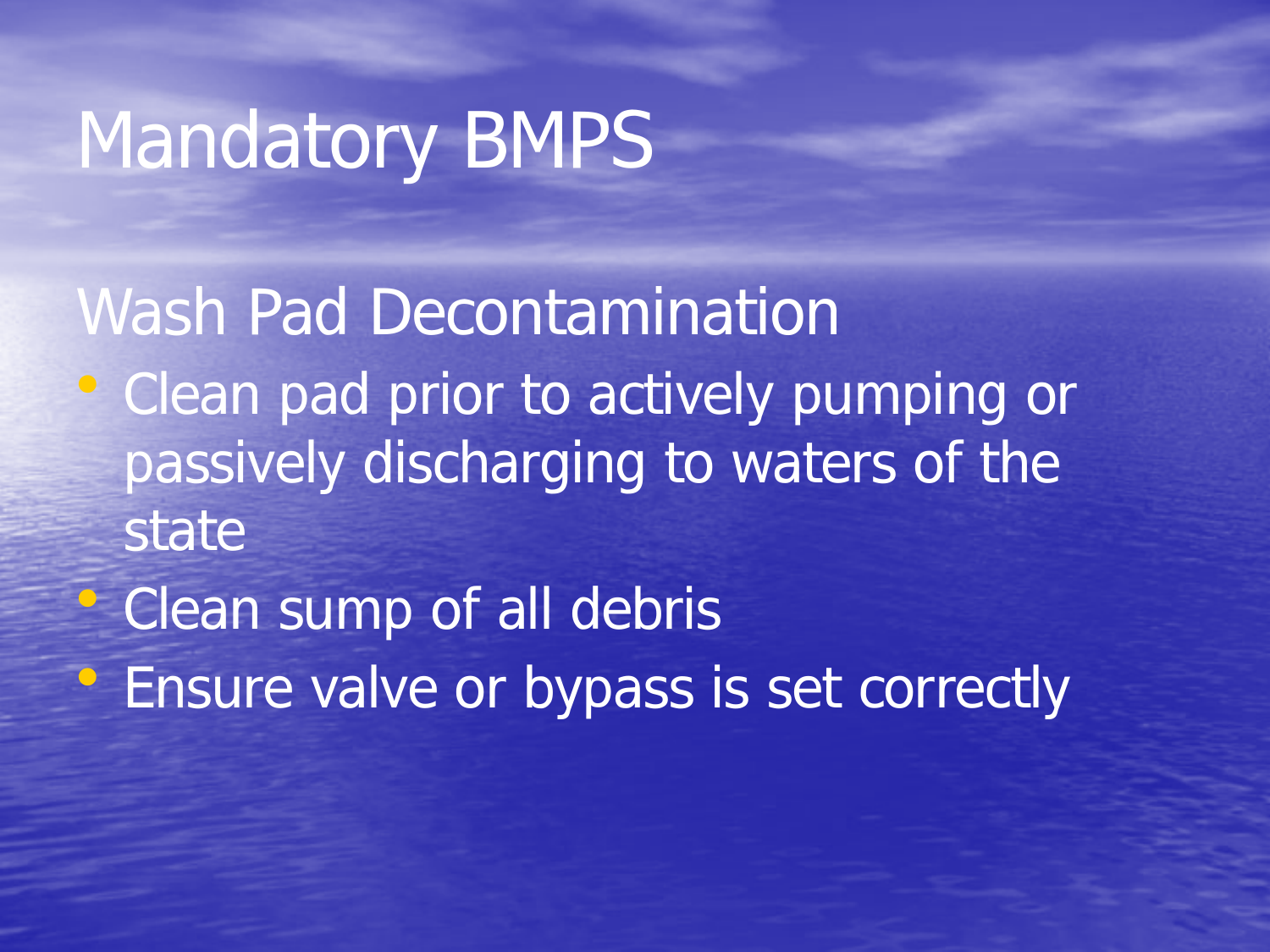

# Mandatory BMPS
Wash Pad Decontamination
Clean pad prior to actively pumping or passively discharging to waters of the state
Clean sump of all debris
Ensure valve or bypass is set correctly